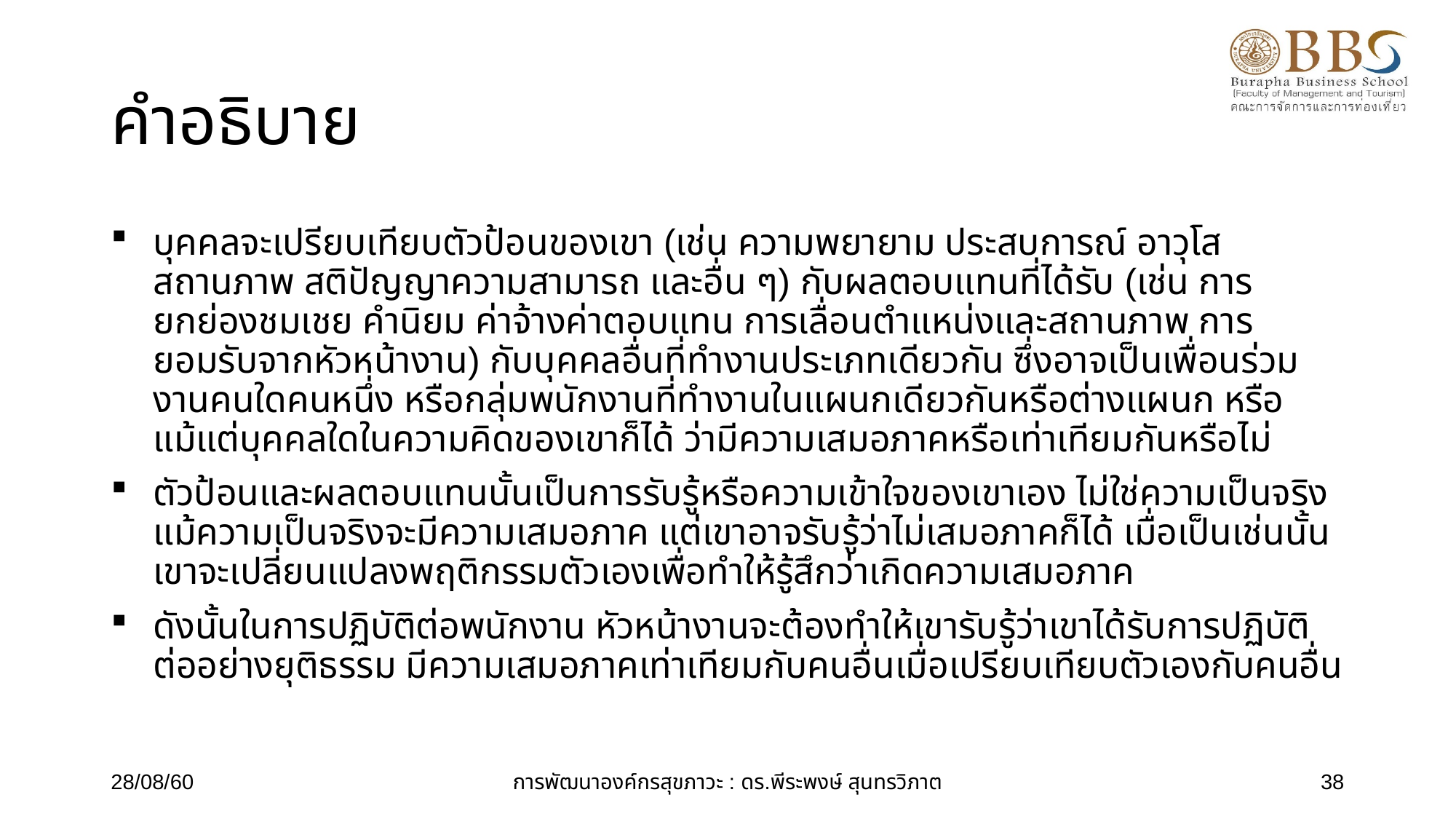

# คำอธิบาย
บุคคลจะเปรียบเทียบตัวป้อนของเขา (เช่น ความพยายาม ประสบการณ์ อาวุโส สถานภาพ สติปัญญาความสามารถ และอื่น ๆ) กับผลตอบแทนที่ได้รับ (เช่น การยกย่องชมเชย คำนิยม ค่าจ้างค่าตอบแทน การเลื่อนตำแหน่งและสถานภาพ การยอมรับจากหัวหน้างาน) กับบุคคลอื่นที่ทำงานประเภทเดียวกัน ซึ่งอาจเป็นเพื่อนร่วมงานคนใดคนหนึ่ง หรือกลุ่มพนักงานที่ทำงานในแผนกเดียวกันหรือต่างแผนก หรือแม้แต่บุคคลใดในความคิดของเขาก็ได้ ว่ามีความเสมอภาคหรือเท่าเทียมกันหรือไม่
ตัวป้อนและผลตอบแทนนั้นเป็นการรับรู้หรือความเข้าใจของเขาเอง ไม่ใช่ความเป็นจริง แม้ความเป็นจริงจะมีความเสมอภาค แต่เขาอาจรับรู้ว่าไม่เสมอภาคก็ได้ เมื่อเป็นเช่นนั้นเขาจะเปลี่ยนแปลงพฤติกรรมตัวเองเพื่อทำให้รู้สึกว่าเกิดความเสมอภาค
ดังนั้นในการปฏิบัติต่อพนักงาน หัวหน้างานจะต้องทำให้เขารับรู้ว่าเขาได้รับการปฏิบัติต่ออย่างยุติธรรม มีความเสมอภาคเท่าเทียมกับคนอื่นเมื่อเปรียบเทียบตัวเองกับคนอื่น
28/08/60
การพัฒนาองค์กรสุขภาวะ : ดร.พีระพงษ์ สุนทรวิภาต
38